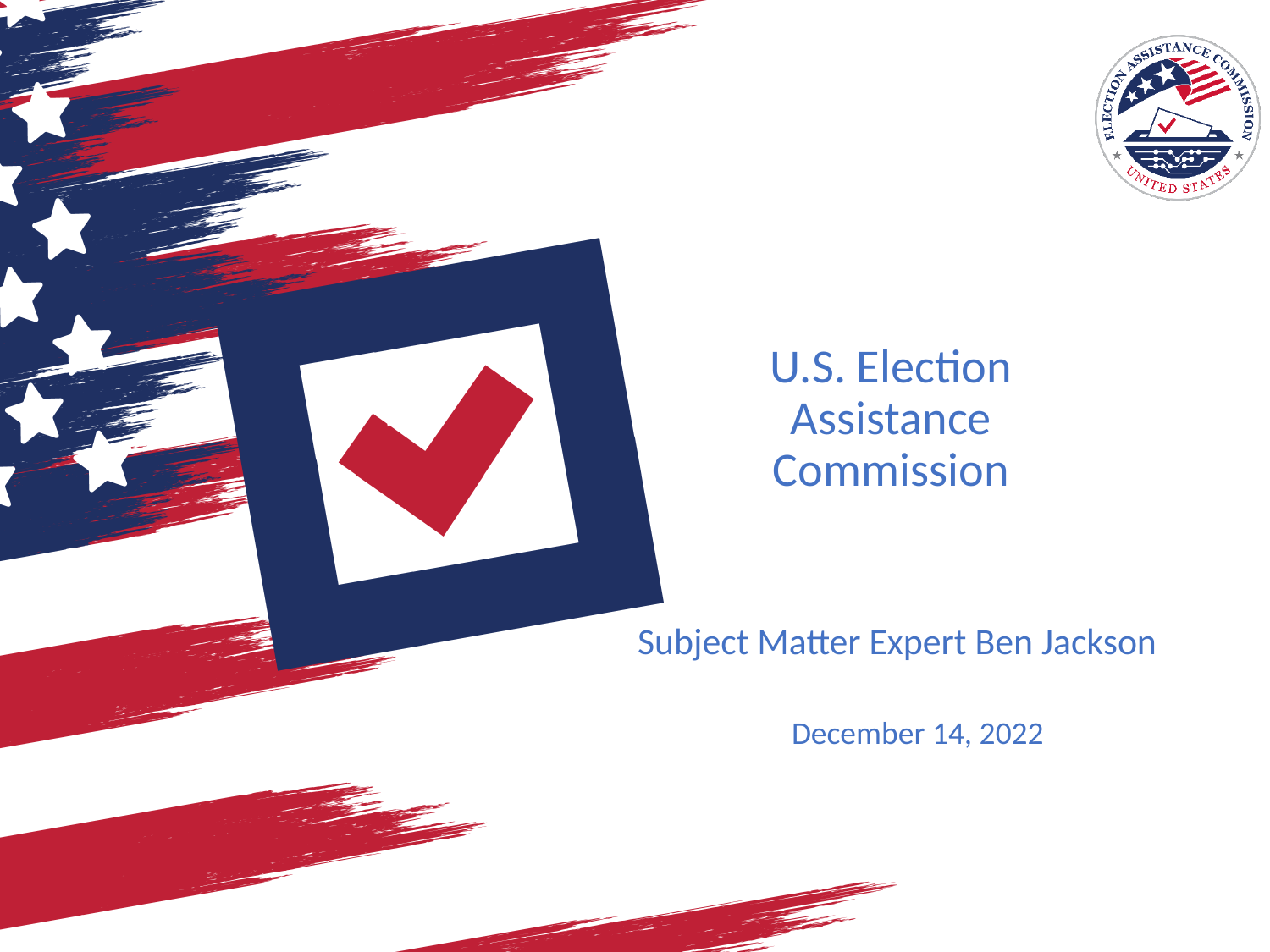

U.S. Election Assistance Commission
Subject Matter Expert Ben Jackson

December 14, 2022